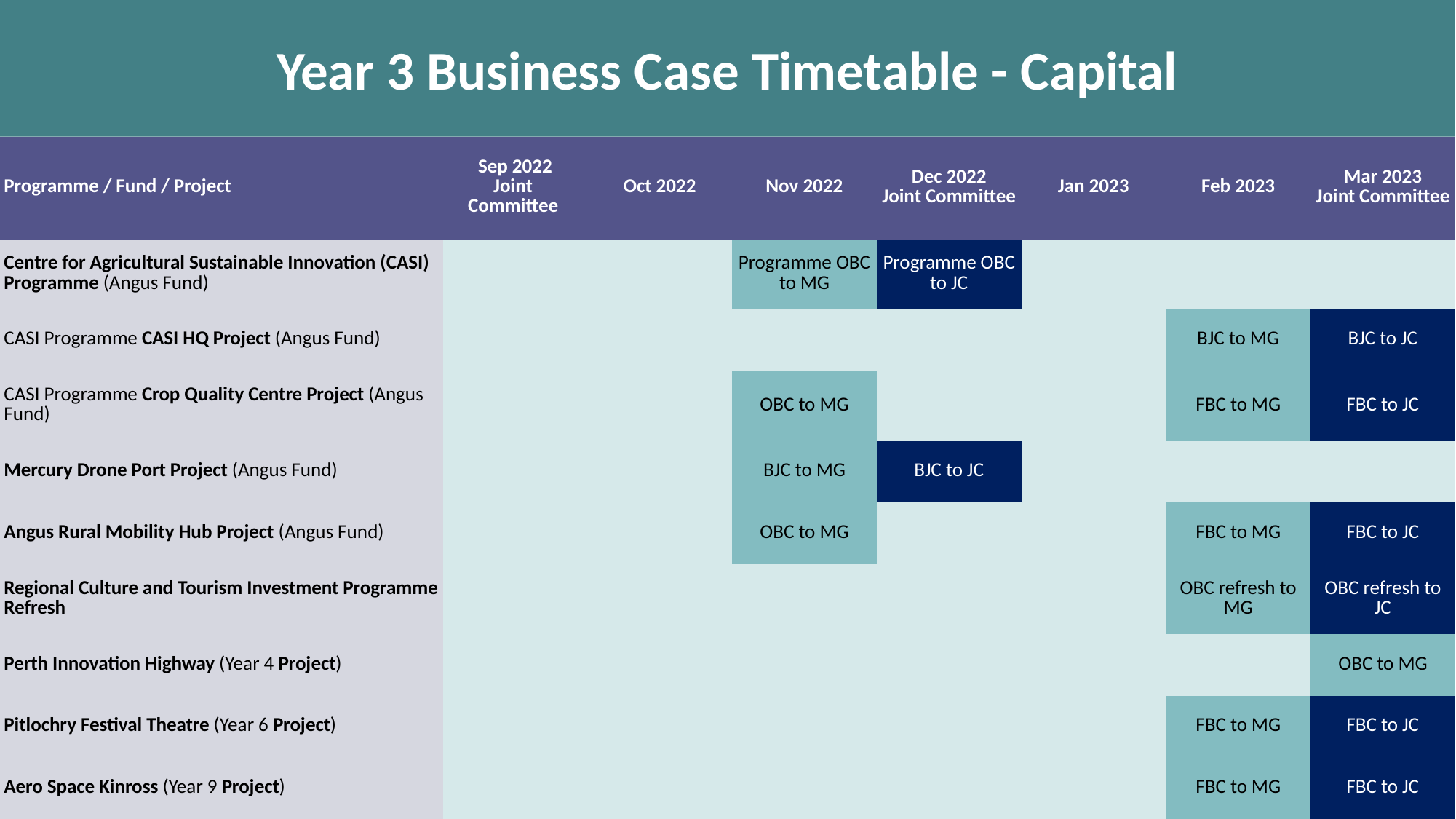

Year 3 Business Case Timetable - Capital
| Programme / Fund / Project | Sep 2022 Joint Committee | Oct 2022 | Nov 2022 | Dec 2022 Joint Committee | Jan 2023 | Feb 2023 | Mar 2023 Joint Committee |
| --- | --- | --- | --- | --- | --- | --- | --- |
| Centre for Agricultural Sustainable Innovation (CASI) Programme (Angus Fund) |  |  | Programme OBC to MG | Programme OBC to JC |  |  |  |
| CASI Programme CASI HQ Project (Angus Fund) |  |  |  |  |  | BJC to MG | BJC to JC |
| CASI Programme Crop Quality Centre Project (Angus Fund) |  |  | OBC to MG |  |  | FBC to MG | FBC to JC |
| Mercury Drone Port Project (Angus Fund) |  |  | BJC to MG | BJC to JC |  |  |  |
| Angus Rural Mobility Hub Project (Angus Fund) |  |  | OBC to MG |  |  | FBC to MG | FBC to JC |
| Regional Culture and Tourism Investment Programme Refresh |  |  |  |  |  | OBC refresh to MG | OBC refresh to JC |
| Perth Innovation Highway (Year 4 Project) |  |  |  |  |  |  | OBC to MG |
| Pitlochry Festival Theatre (Year 6 Project) |  |  |  |  |  | FBC to MG | FBC to JC |
| Aero Space Kinross (Year 9 Project) |  |  |  |  |  | FBC to MG | FBC to JC |